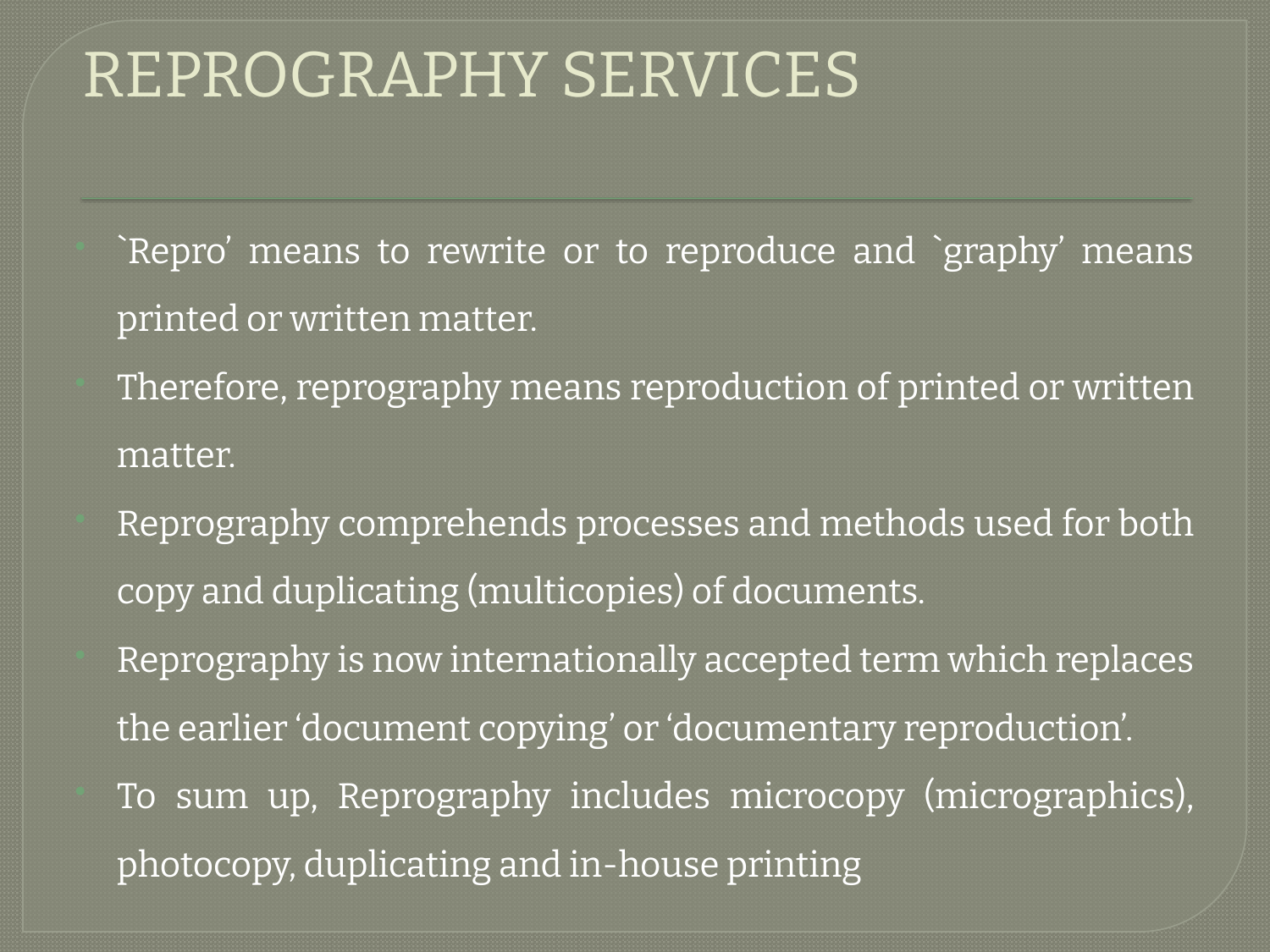

# REPROGRAPHY SERVICES
`Repro’ means to rewrite or to reproduce and `graphy’ means printed or written matter.
Therefore, reprography means reproduction of printed or written matter.
Reprography comprehends processes and methods used for both copy and duplicating (multicopies) of documents.
Reprography is now internationally accepted term which replaces the earlier ‘document copying’ or ‘documentary reproduction’.
To sum up, Reprography includes microcopy (micrographics), photocopy, duplicating and in-house printing